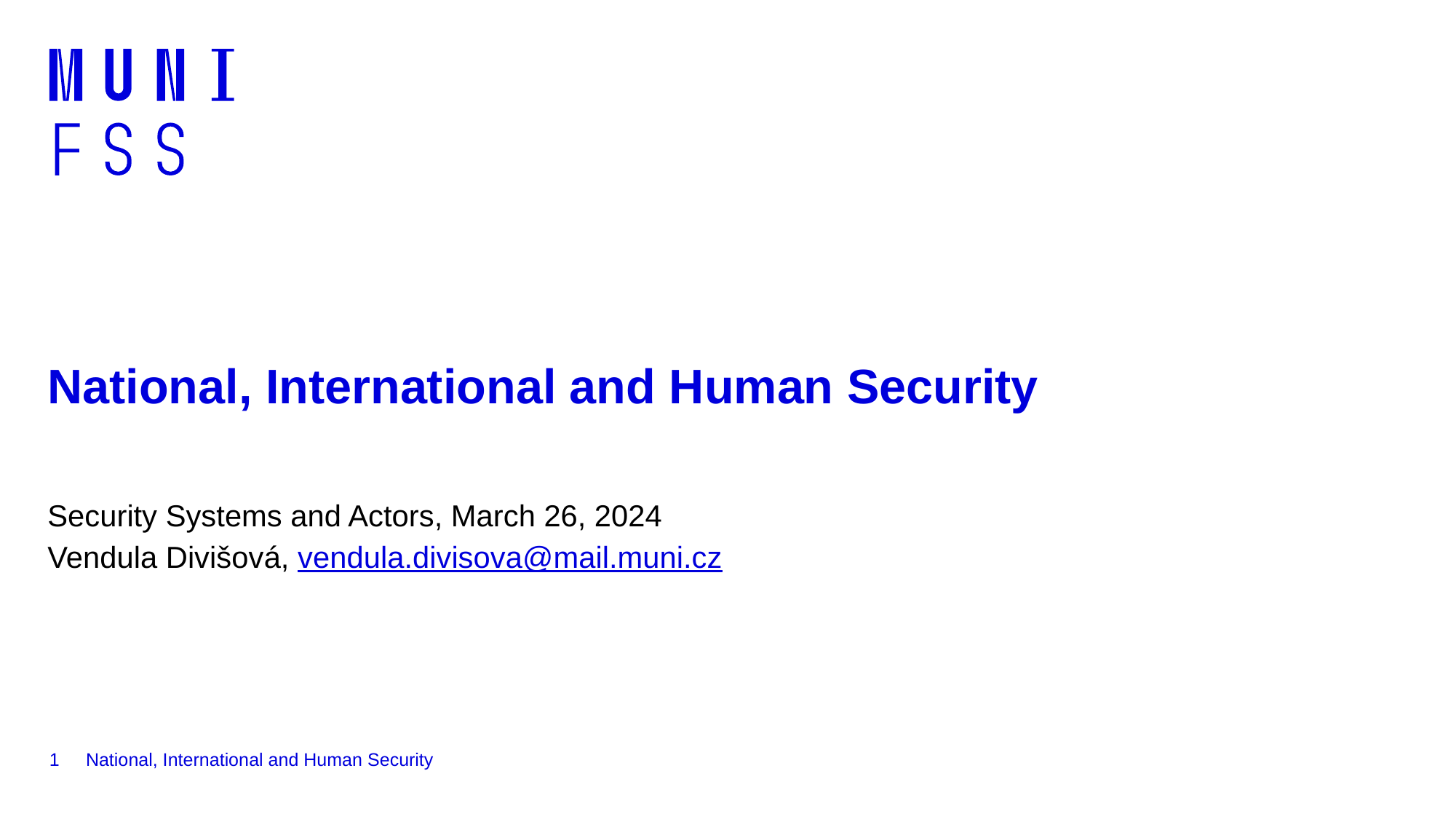

# National, International and Human Security
Security Systems and Actors, March 26, 2024
Vendula Divišová, vendula.divisova@mail.muni.cz

1
National, International and Human Security